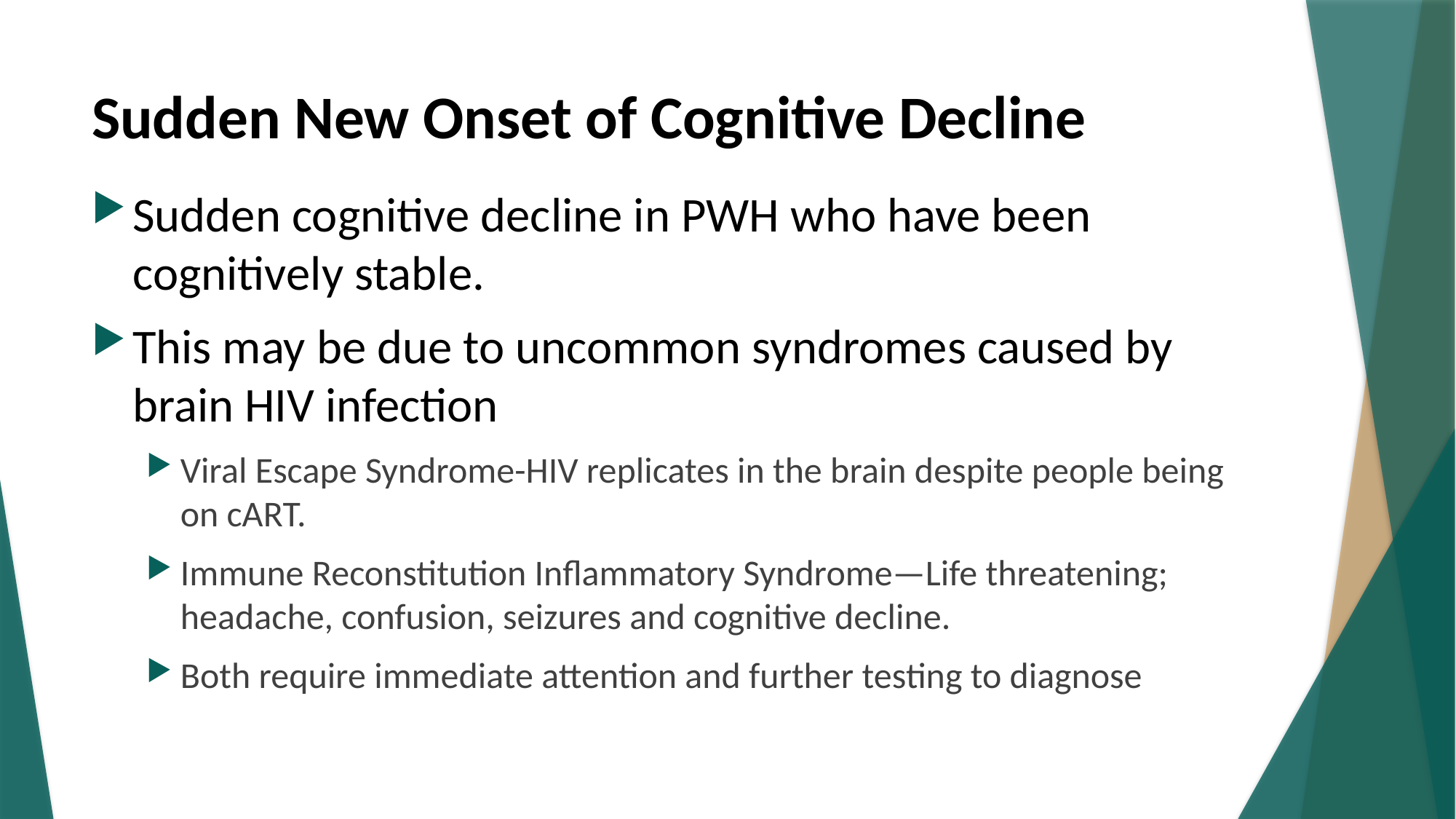

# Sudden New Onset of Cognitive Decline
Sudden cognitive decline in PWH who have been cognitively stable.
This may be due to uncommon syndromes caused by brain HIV infection
Viral Escape Syndrome-HIV replicates in the brain despite people being on cART.
Immune Reconstitution Inflammatory Syndrome—Life threatening; headache, confusion, seizures and cognitive decline.
Both require immediate attention and further testing to diagnose